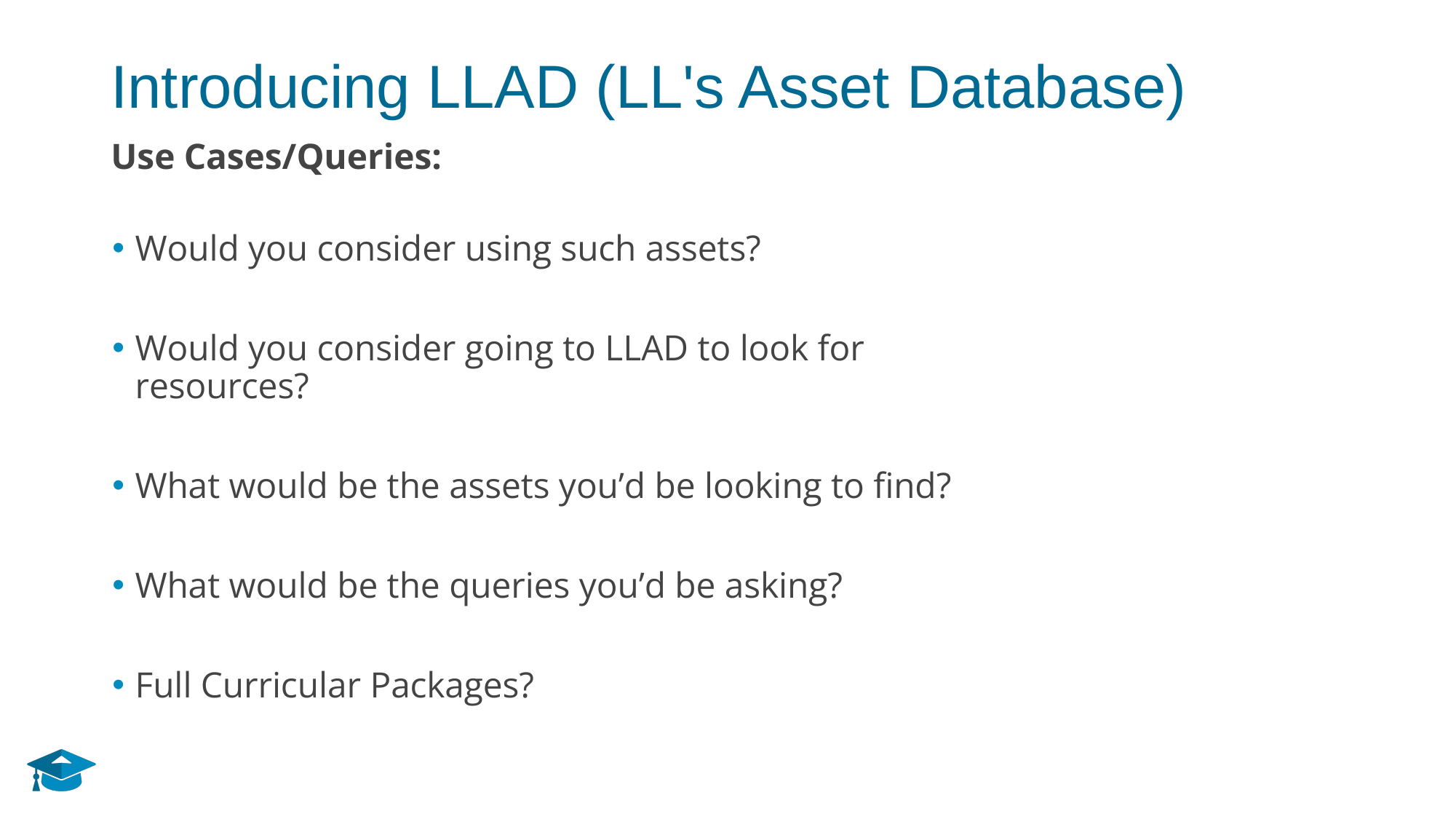

# Introducing LLAD (LL's Asset Database)
Use Cases/Queries:
Would you consider using such assets?

Would you consider going to LLAD to look for resources?

What would be the assets you’d be looking to find?

What would be the queries you’d be asking?

Full Curricular Packages?